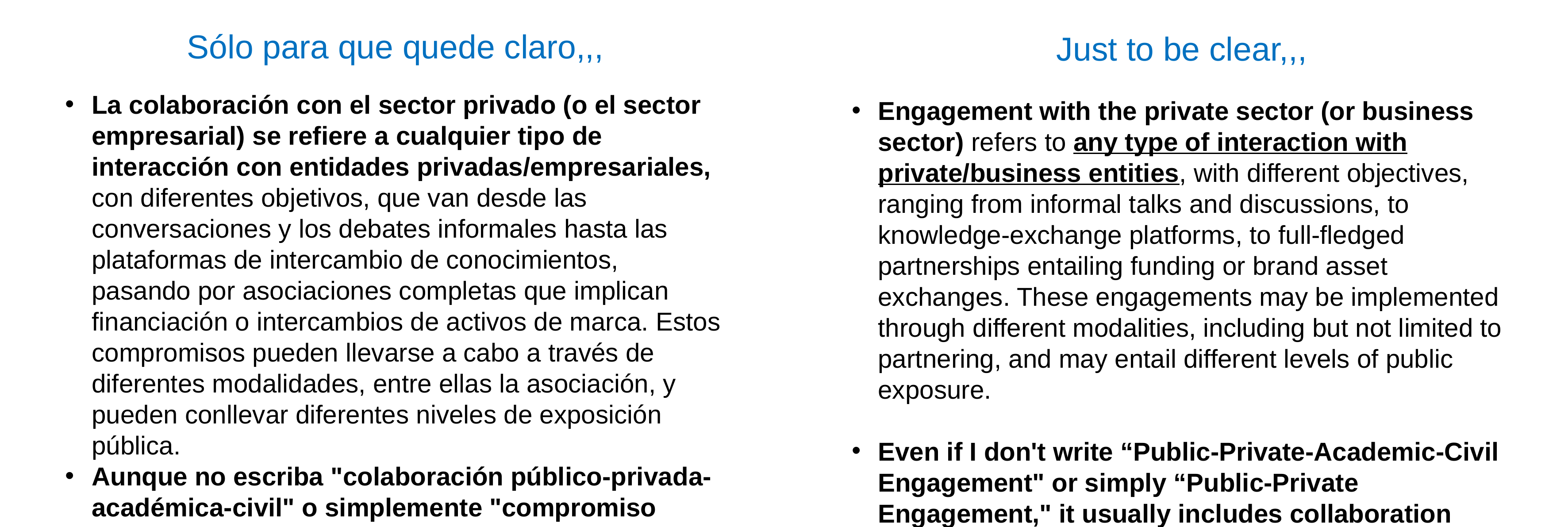

Sólo para que quede claro,,,
Just to be clear,,,
La colaboración con el sector privado (o el sector empresarial) se refiere a cualquier tipo de interacción con entidades privadas/empresariales, con diferentes objetivos, que van desde las conversaciones y los debates informales hasta las plataformas de intercambio de conocimientos, pasando por asociaciones completas que implican financiación o intercambios de activos de marca. Estos compromisos pueden llevarse a cabo a través de diferentes modalidades, entre ellas la asociación, y pueden conllevar diferentes niveles de exposición pública.
Aunque no escriba "colaboración público-privada-académica-civil" o simplemente "compromiso público-privado", suele incluir la colaboración con el mundo académico y la sociedad civil.
Engagement with the private sector (or business sector) refers to any type of interaction with private/business entities, with different objectives, ranging from informal talks and discussions, to knowledge-exchange platforms, to full-fledged partnerships entailing funding or brand asset exchanges. These engagements may be implemented through different modalities, including but not limited to partnering, and may entail different levels of public exposure.

Even if I don't write “Public-Private-Academic-Civil Engagement" or simply “Public-Private Engagement," it usually includes collaboration with academia and civil society.
worth individuals.
worth individuals.